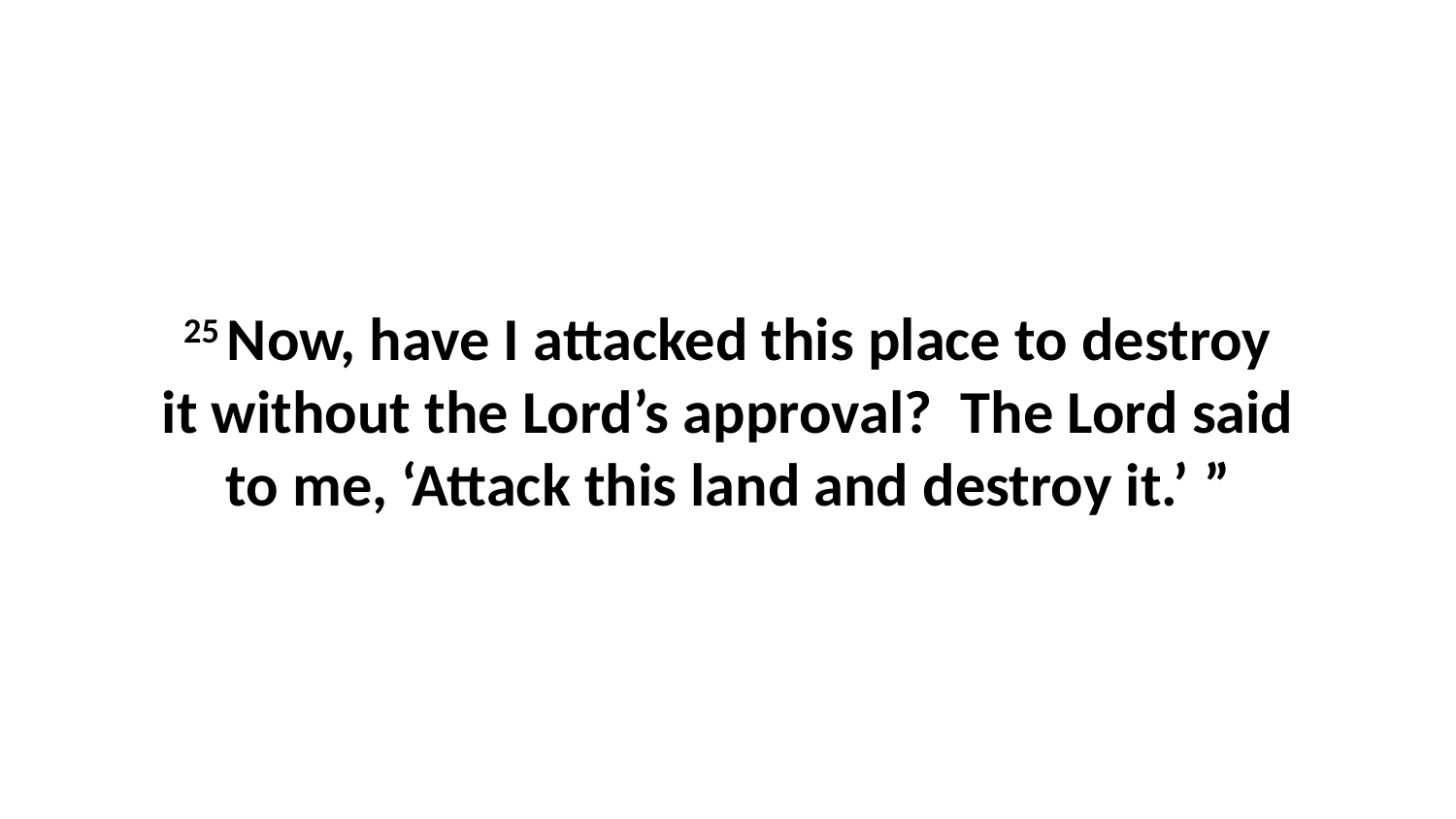

25 Now, have I attacked this place to destroy it without the Lord’s approval?  The Lord said to me, ‘Attack this land and destroy it.’ ”